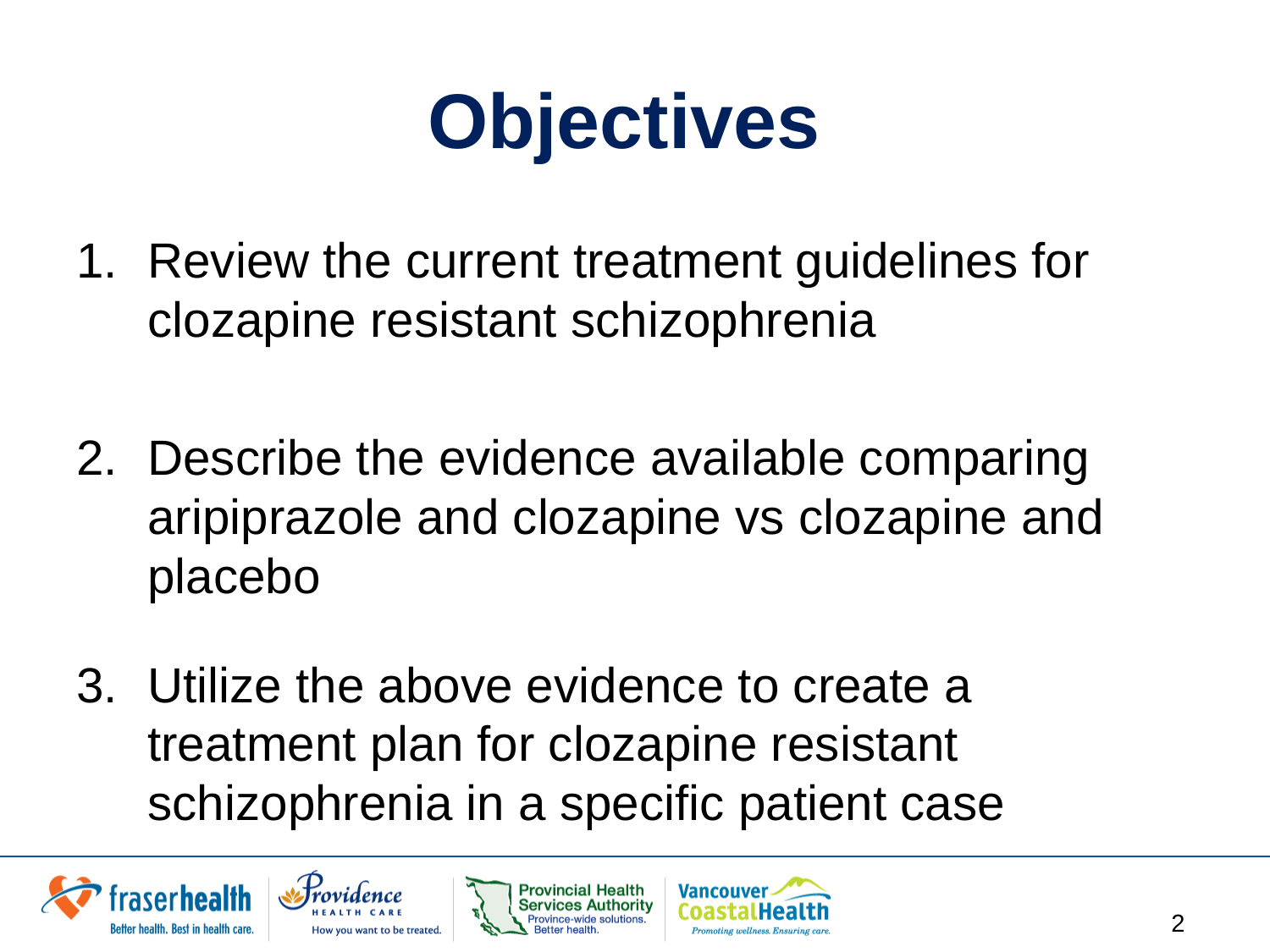

# Objectives
Review the current treatment guidelines for clozapine resistant schizophrenia

Describe the evidence available comparing aripiprazole and clozapine vs clozapine and placebo

Utilize the above evidence to create a treatment plan for clozapine resistant schizophrenia in a specific patient case

2